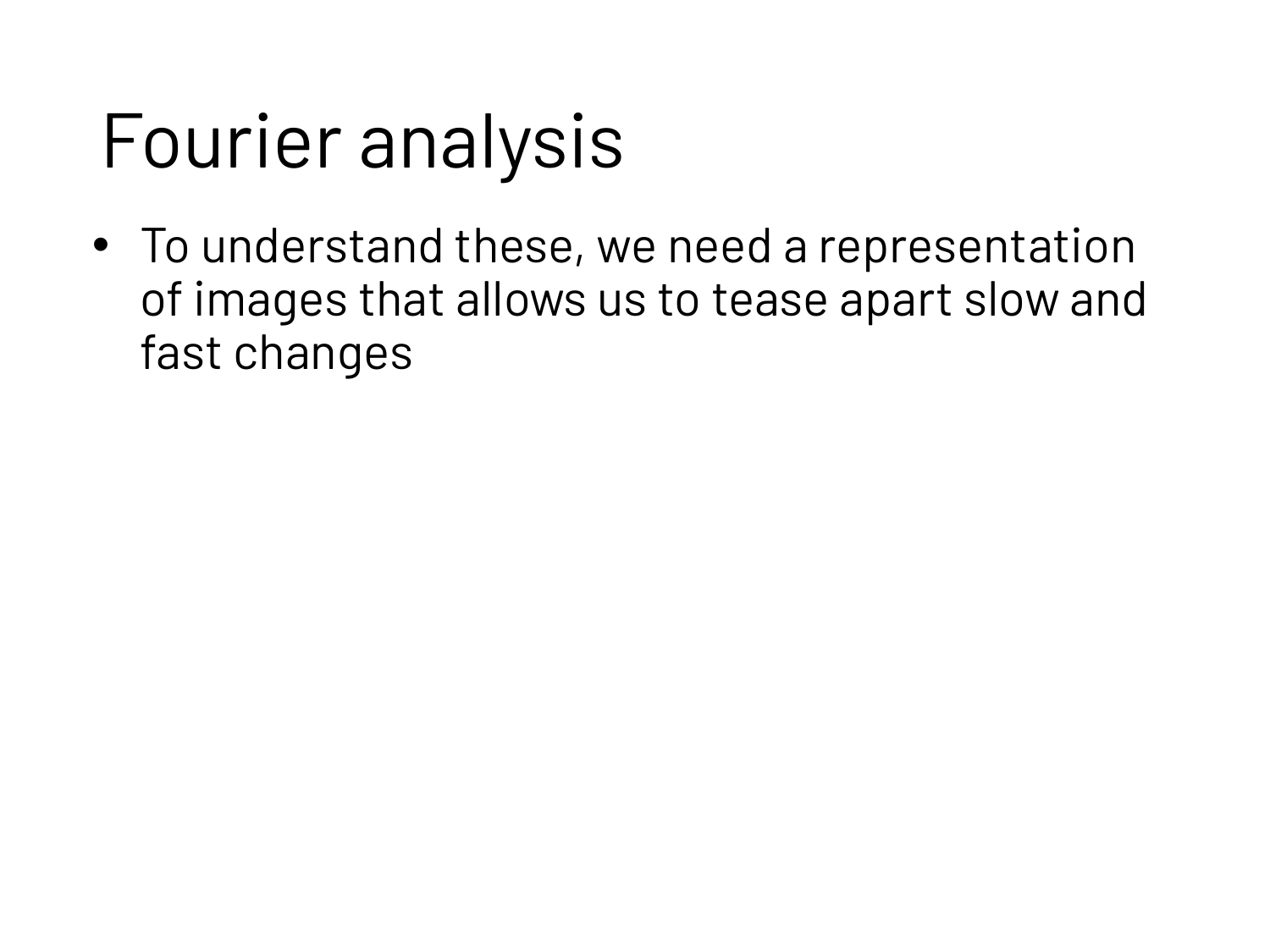

# Fourier analysis
To understand these, we need a representation of images that allows us to tease apart slow and fast changes